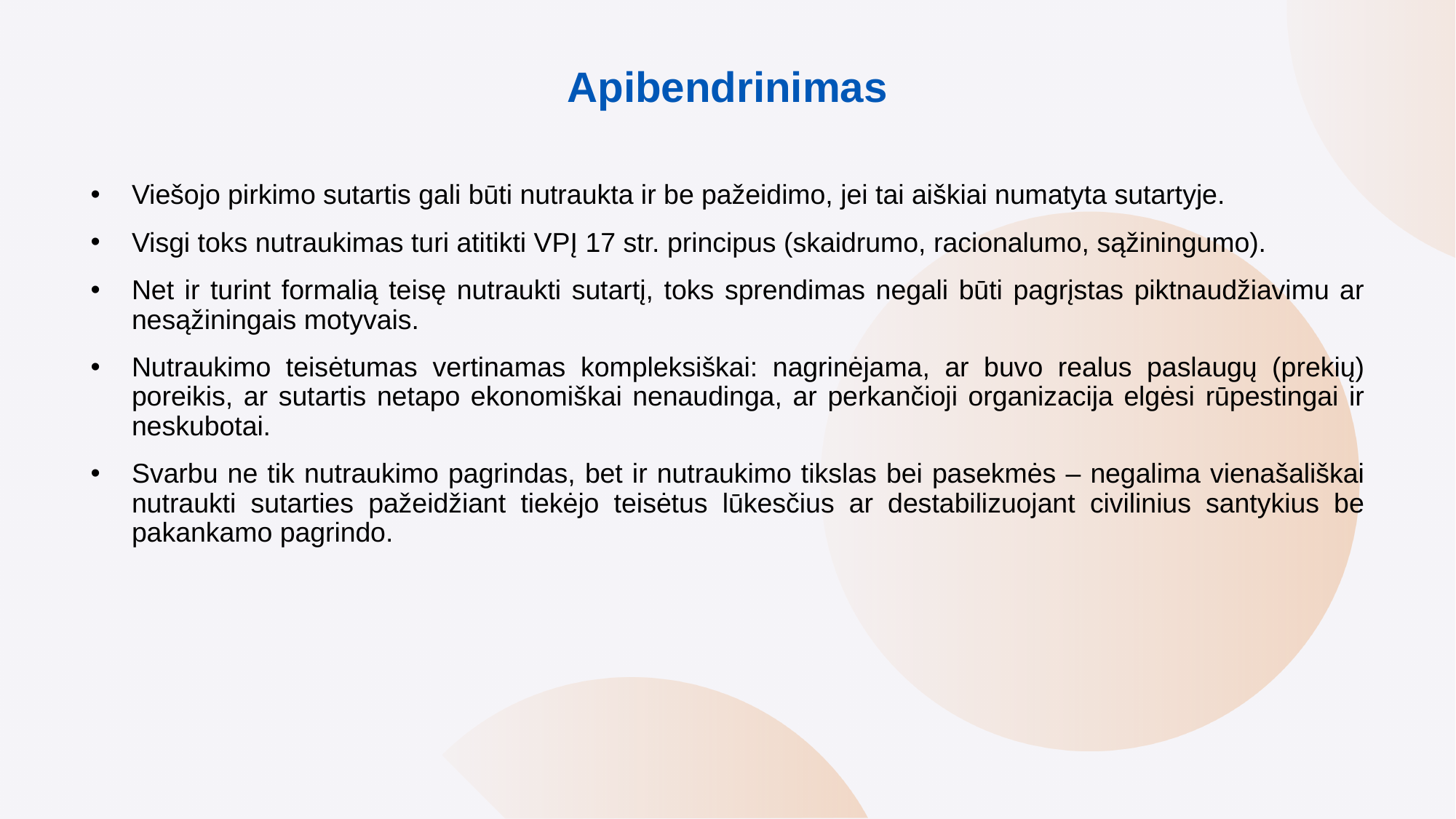

# Apibendrinimas
Viešojo pirkimo sutartis gali būti nutraukta ir be pažeidimo, jei tai aiškiai numatyta sutartyje.
Visgi toks nutraukimas turi atitikti VPĮ 17 str. principus (skaidrumo, racionalumo, sąžiningumo).
Net ir turint formalią teisę nutraukti sutartį, toks sprendimas negali būti pagrįstas piktnaudžiavimu ar nesąžiningais motyvais.
Nutraukimo teisėtumas vertinamas kompleksiškai: nagrinėjama, ar buvo realus paslaugų (prekių) poreikis, ar sutartis netapo ekonomiškai nenaudinga, ar perkančioji organizacija elgėsi rūpestingai ir neskubotai.
Svarbu ne tik nutraukimo pagrindas, bet ir nutraukimo tikslas bei pasekmės – negalima vienašališkai nutraukti sutarties pažeidžiant tiekėjo teisėtus lūkesčius ar destabilizuojant civilinius santykius be pakankamo pagrindo.